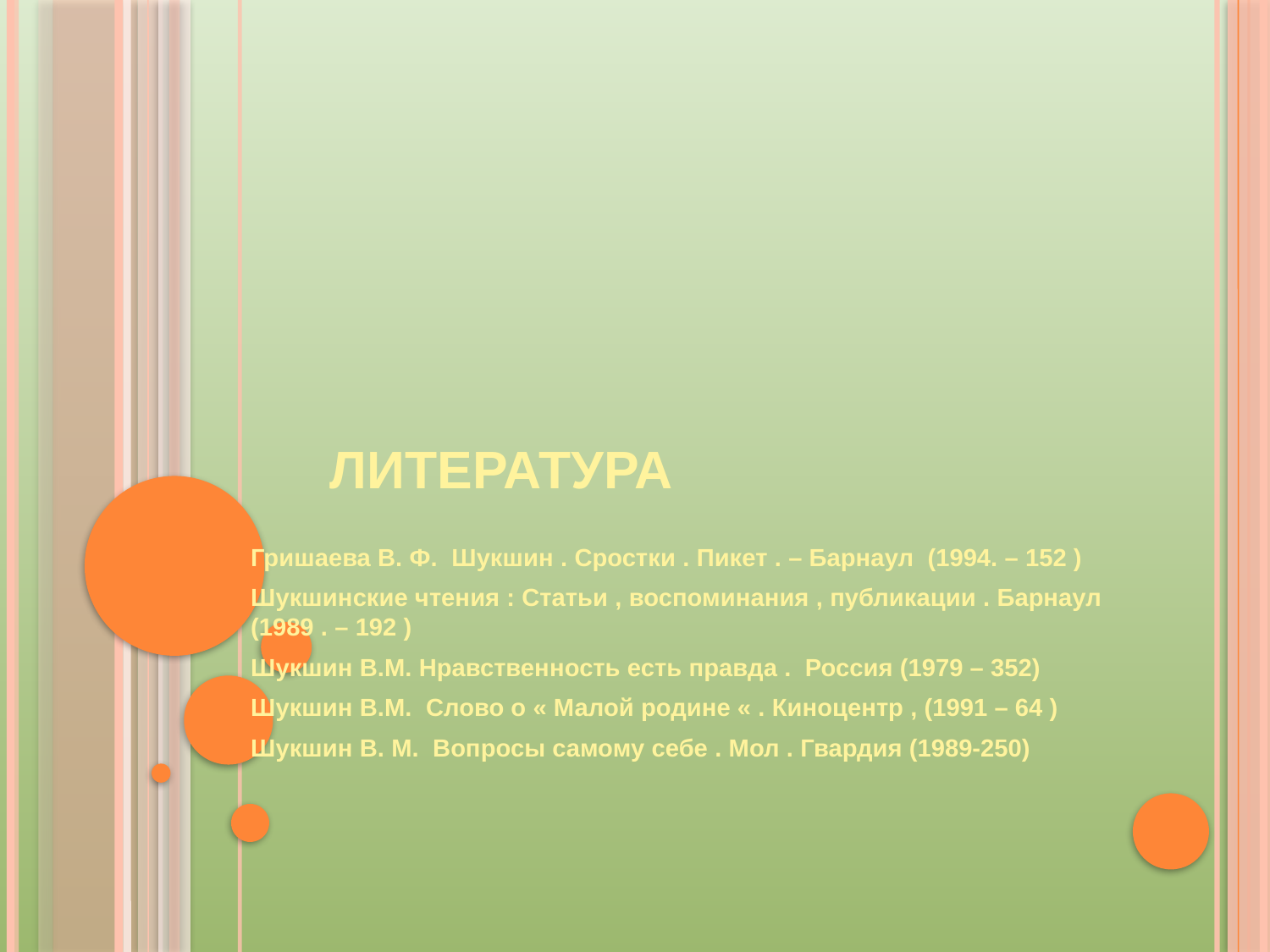

# Литература
Гришаева В. Ф.  Шукшин . Сростки . Пикет . – Барнаул  (1994. – 152 )
Шукшинские чтения : Статьи , воспоминания , публикации . Барнаул (1989 . – 192 )
Шукшин В.М. Нравственность есть правда .  Россия (1979 – 352)
Шукшин В.М.  Слово о « Малой родине « . Киноцентр , (1991 – 64 )
Шукшин В. М.  Вопросы самому себе . Мол . Гвардия (1989-250)